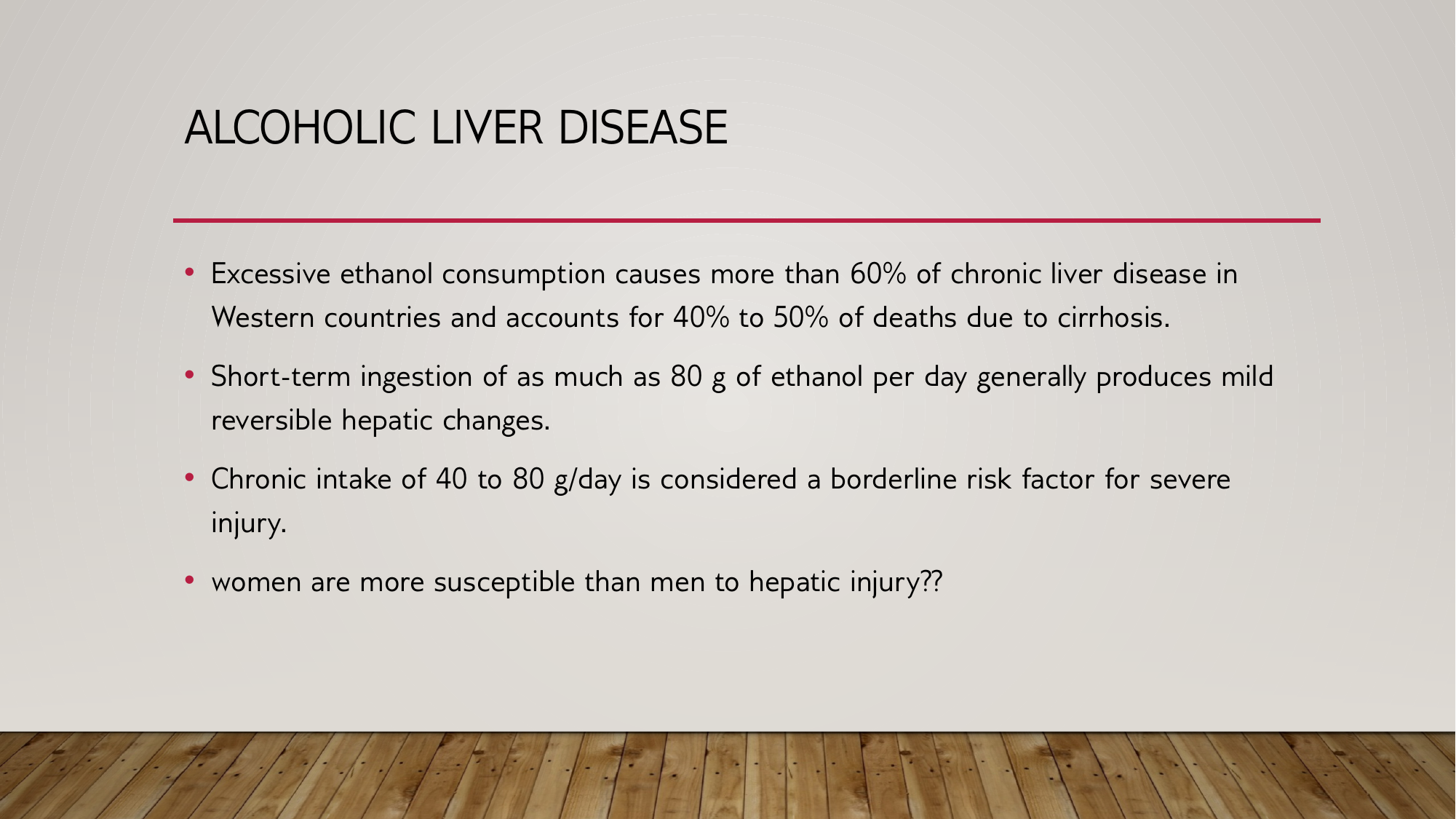

# Alcoholic Liver Disease
Excessive ethanol consumption causes more than 60% of chronic liver disease in Western countries and accounts for 40% to 50% of deaths due to cirrhosis.
Short-term ingestion of as much as 80 g of ethanol per day generally produces mild reversible hepatic changes.
Chronic intake of 40 to 80 g/day is considered a borderline risk factor for severe injury.
women are more susceptible than men to hepatic injury??